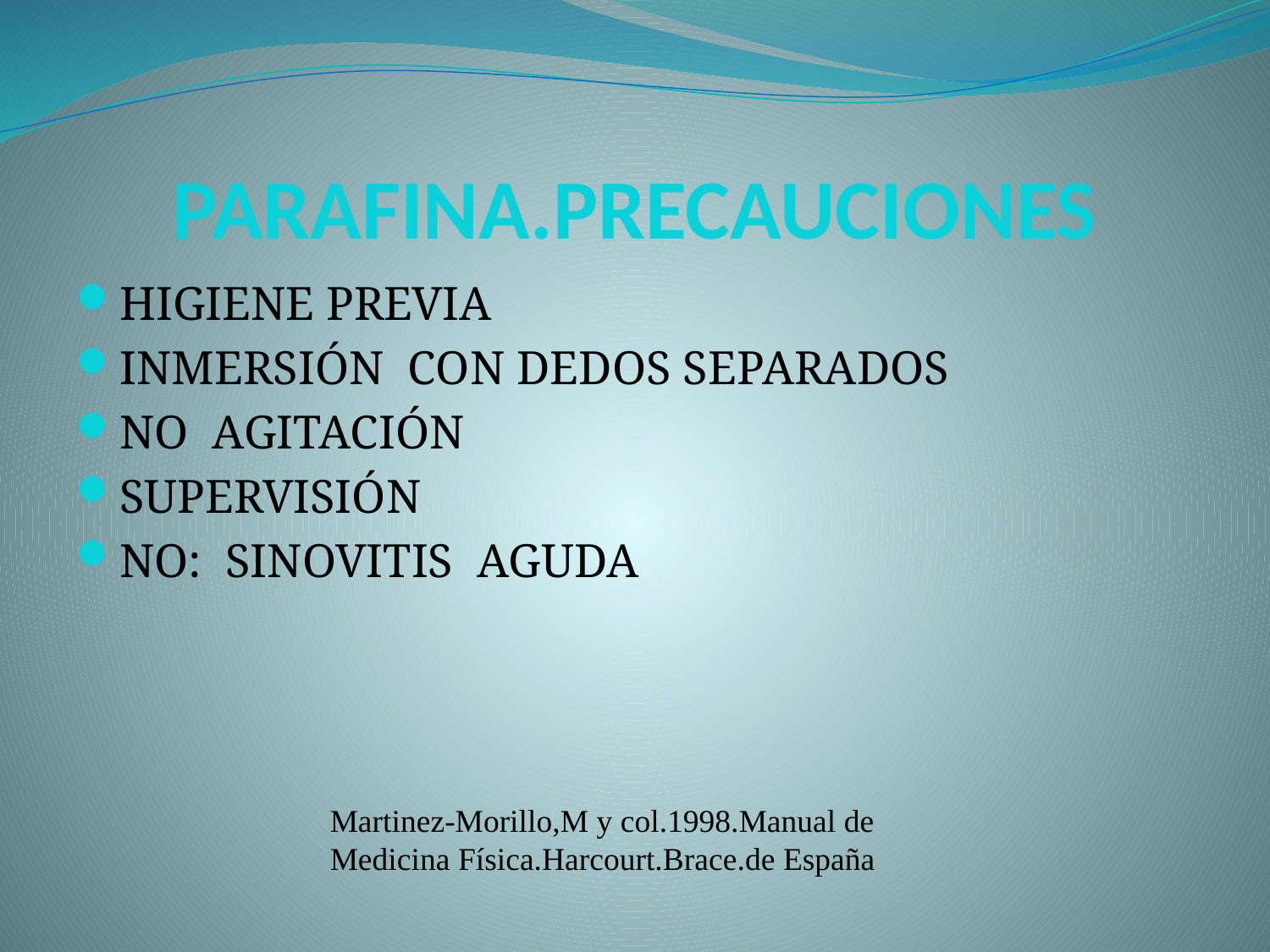

# PARAFINA.PRECAUCIONES
HIGIENE PREVIA
INMERSIÓN  CON DEDOS SEPARADOS
NO  AGITACIÓN
SUPERVISIÓN
NO:  SINOVITIS  AGUDA

Martinez-Morillo,M y col.1998.Manual de Medicina Física.Harcourt.Brace.de España